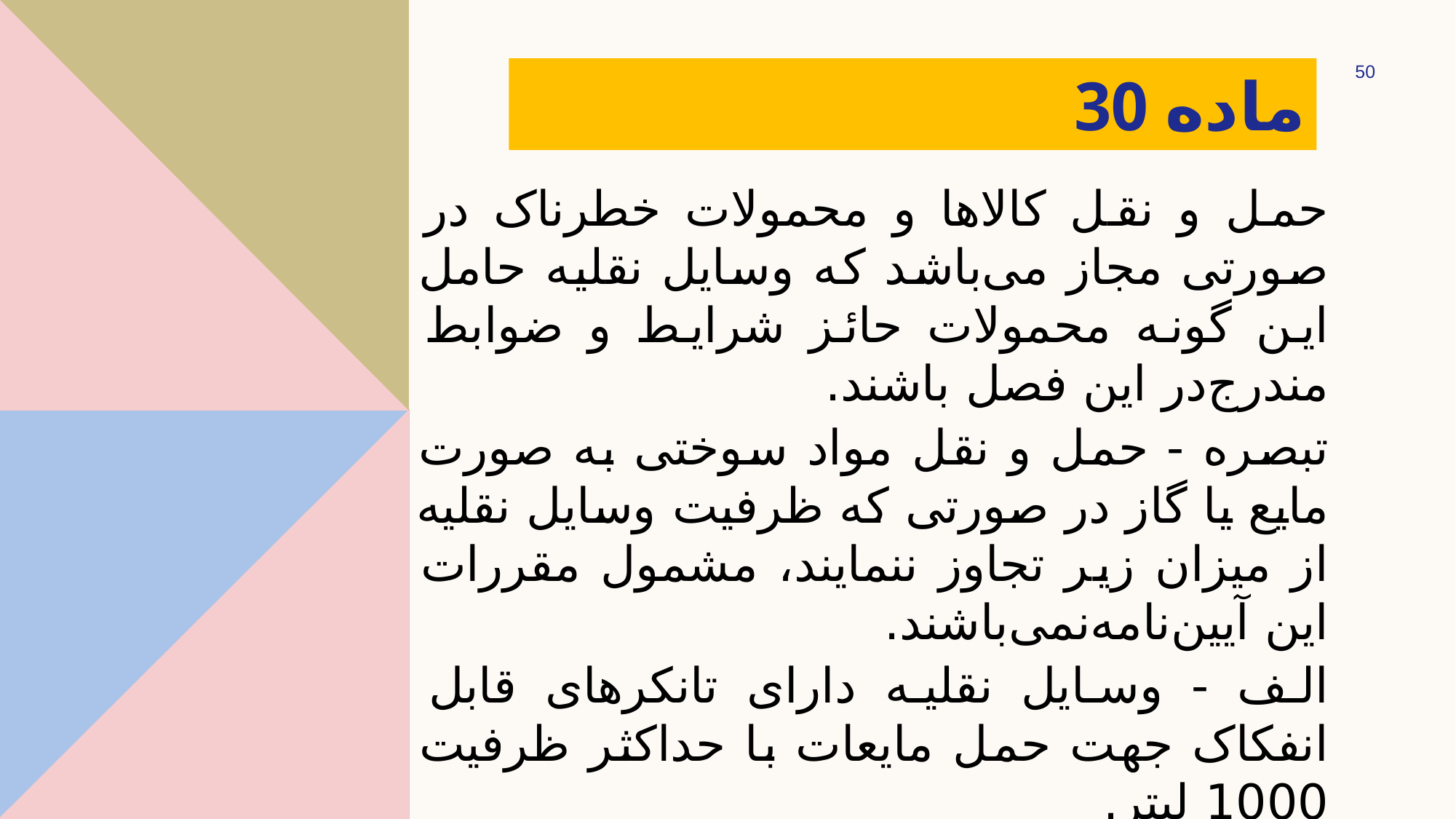

50
# ‌ماده 30
حمل و نقل کالاها و محمولات خطرناک در صورتی مجاز می‌باشد که وسایل نقلیه حامل این گونه محمولات حائز شرایط و ضوابط مندرج‌در این فصل باشند.
‌تبصره - حمل و نقل مواد سوختی به صورت مایع یا گاز در صورتی که ظرفیت وسایل نقلیه از میزان زیر تجاوز ننمایند، مشمول مقررات این آیین‌نامه‌نمی‌باشند.
‌الف - وسایل نقلیه دارای تانکرهای قابل انفکاک جهت حمل مایعات با حداکثر ظرفیت 1000 لیتر.
ب - تانک کانتینرها جهت حمل انواع گازها با حداکثر حجم 3000 لیتر.